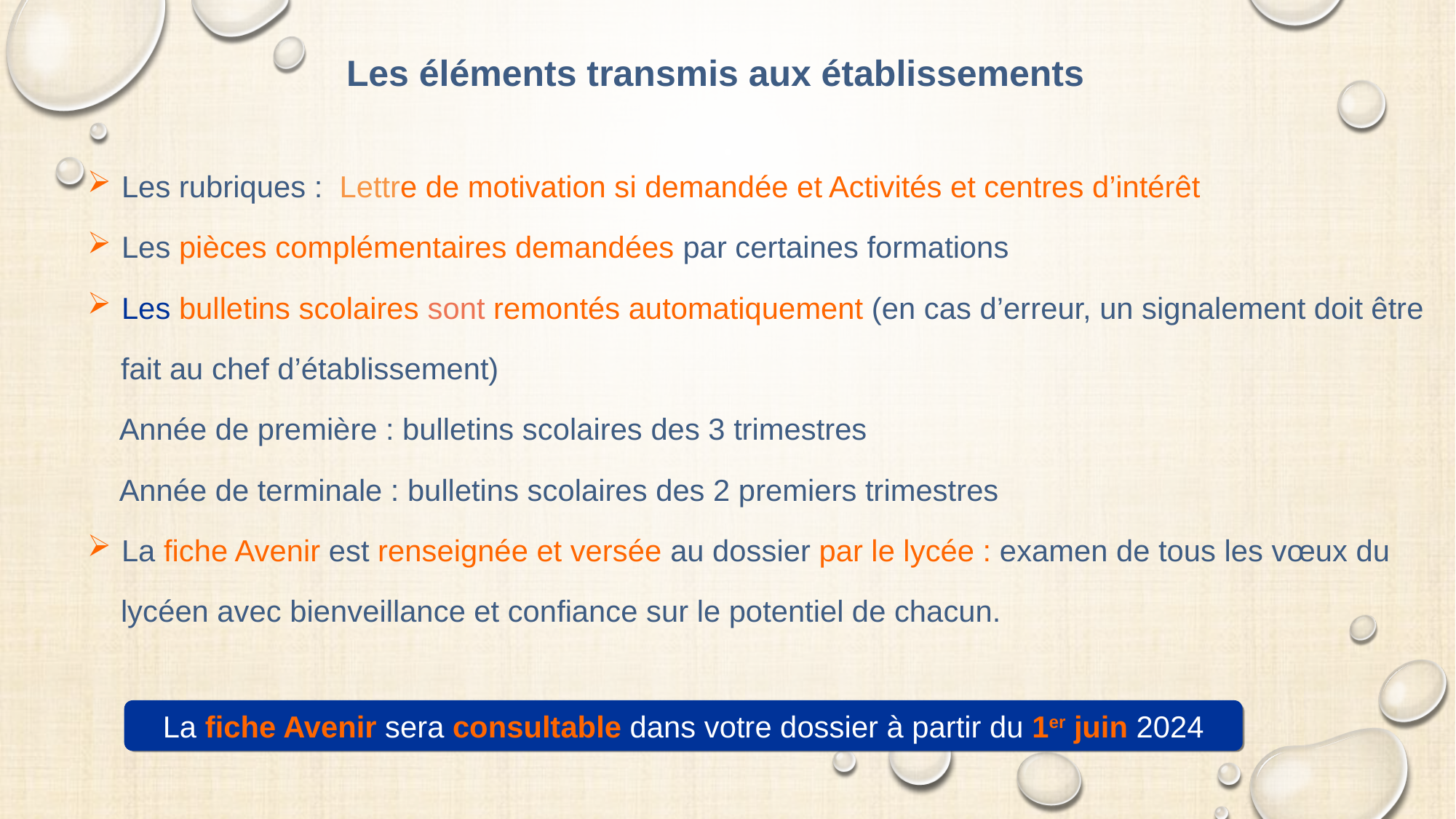

Les éléments transmis aux établissements
Les rubriques :  Lettre de motivation si demandée et Activités et centres d’intérêt
Les pièces complémentaires demandées par certaines formations
Les bulletins scolaires sont remontés automatiquement (en cas d’erreur, un signalement doit être
    fait au chef d’établissement)
Année de première : bulletins scolaires des 3 trimestres
Année de terminale : bulletins scolaires des 2 premiers trimestres
La fiche Avenir est renseignée et versée au dossier par le lycée : examen de tous les vœux du
    lycéen avec bienveillance et confiance sur le potentiel de chacun.

La fiche Avenir sera consultable dans votre dossier à partir du 1er juin 2024